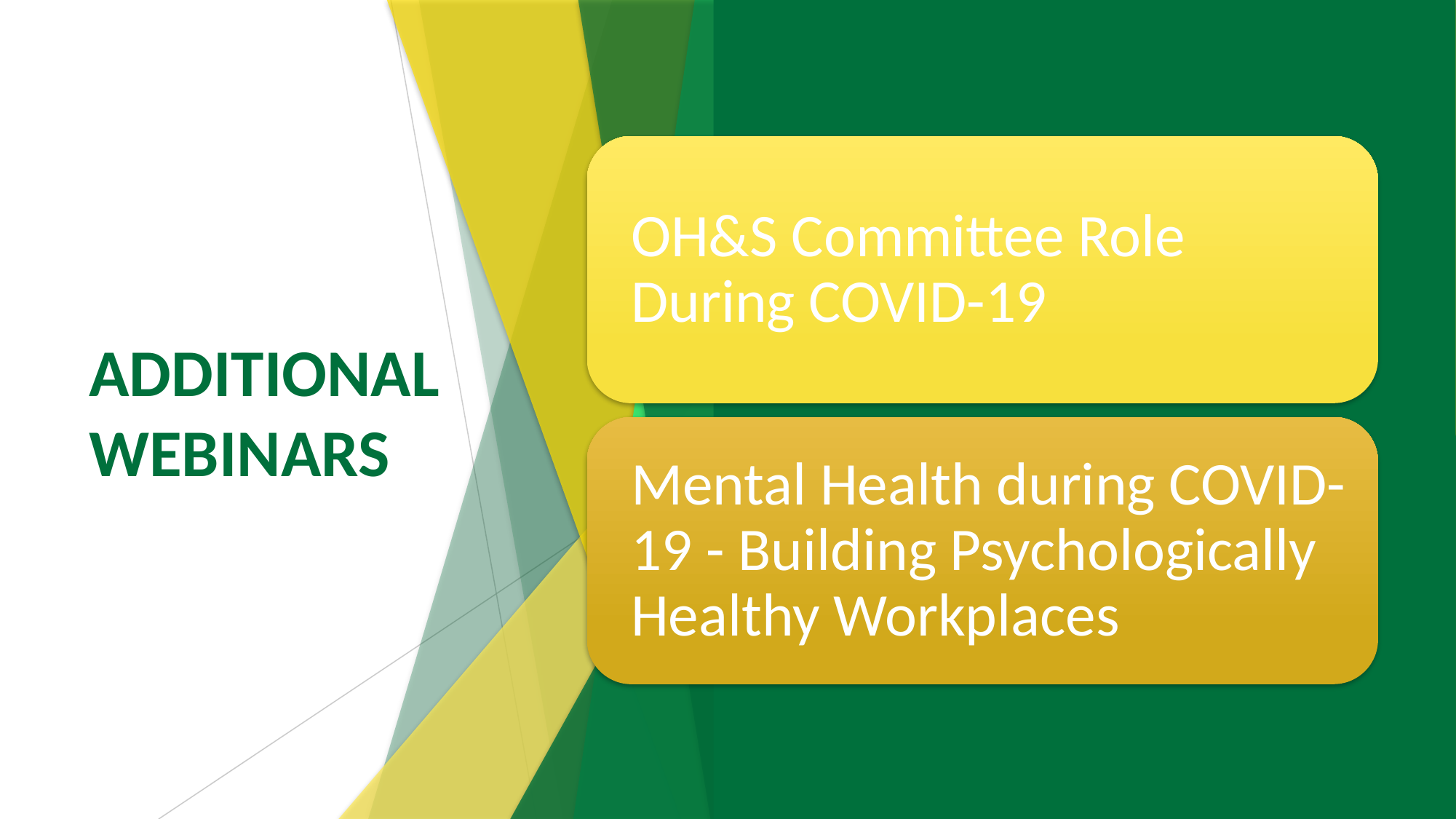

OH&S Committee Role During COVID-19
Mental Health during COVID-19 - Building Psychologically Healthy Workplaces
# ADDITIONAL WEBINARS